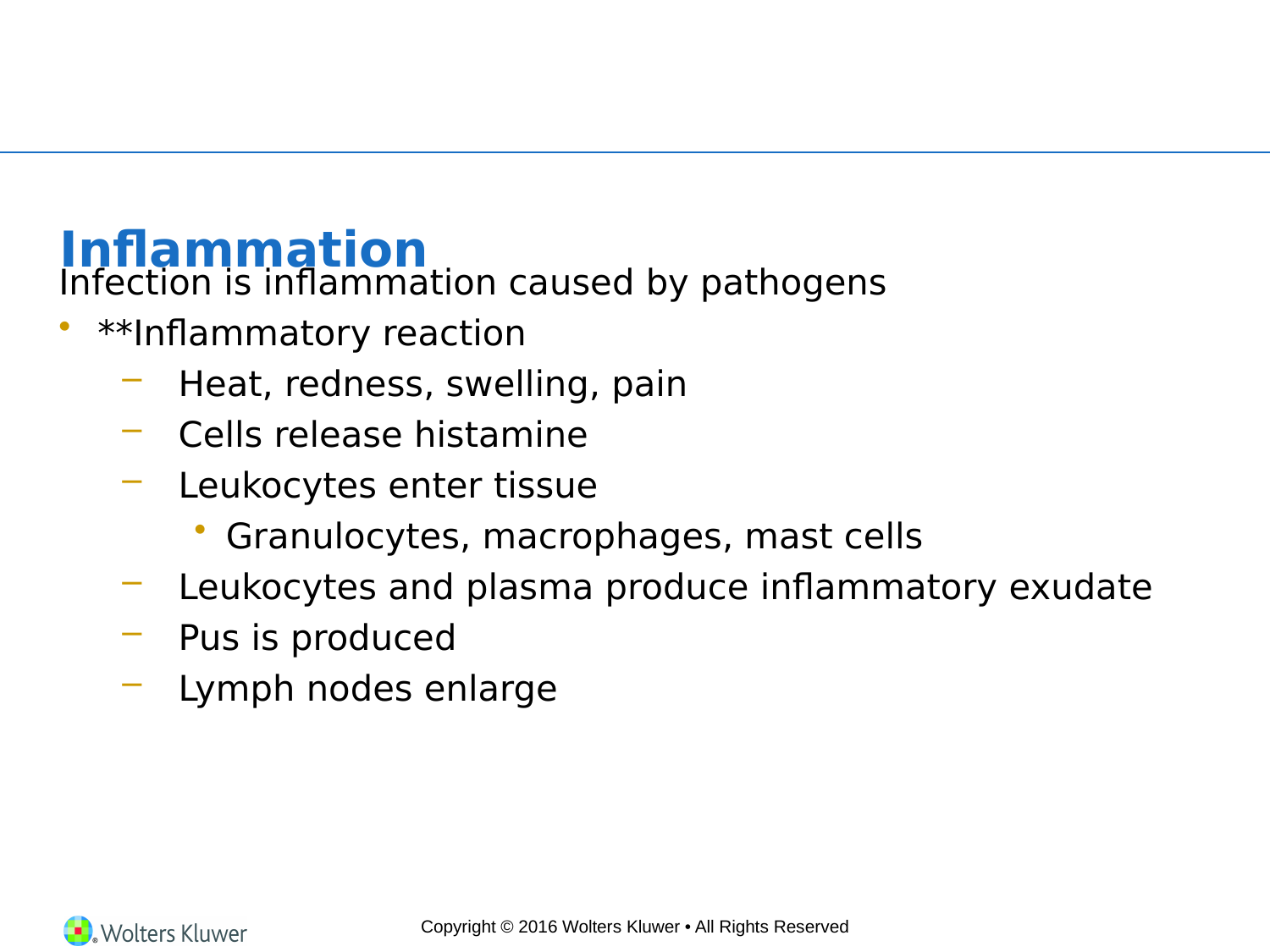

# Inflammation
Infection is inflammation caused by pathogens
**Inflammatory reaction
Heat, redness, swelling, pain
Cells release histamine
Leukocytes enter tissue
Granulocytes, macrophages, mast cells
Leukocytes and plasma produce inflammatory exudate
Pus is produced
Lymph nodes enlarge